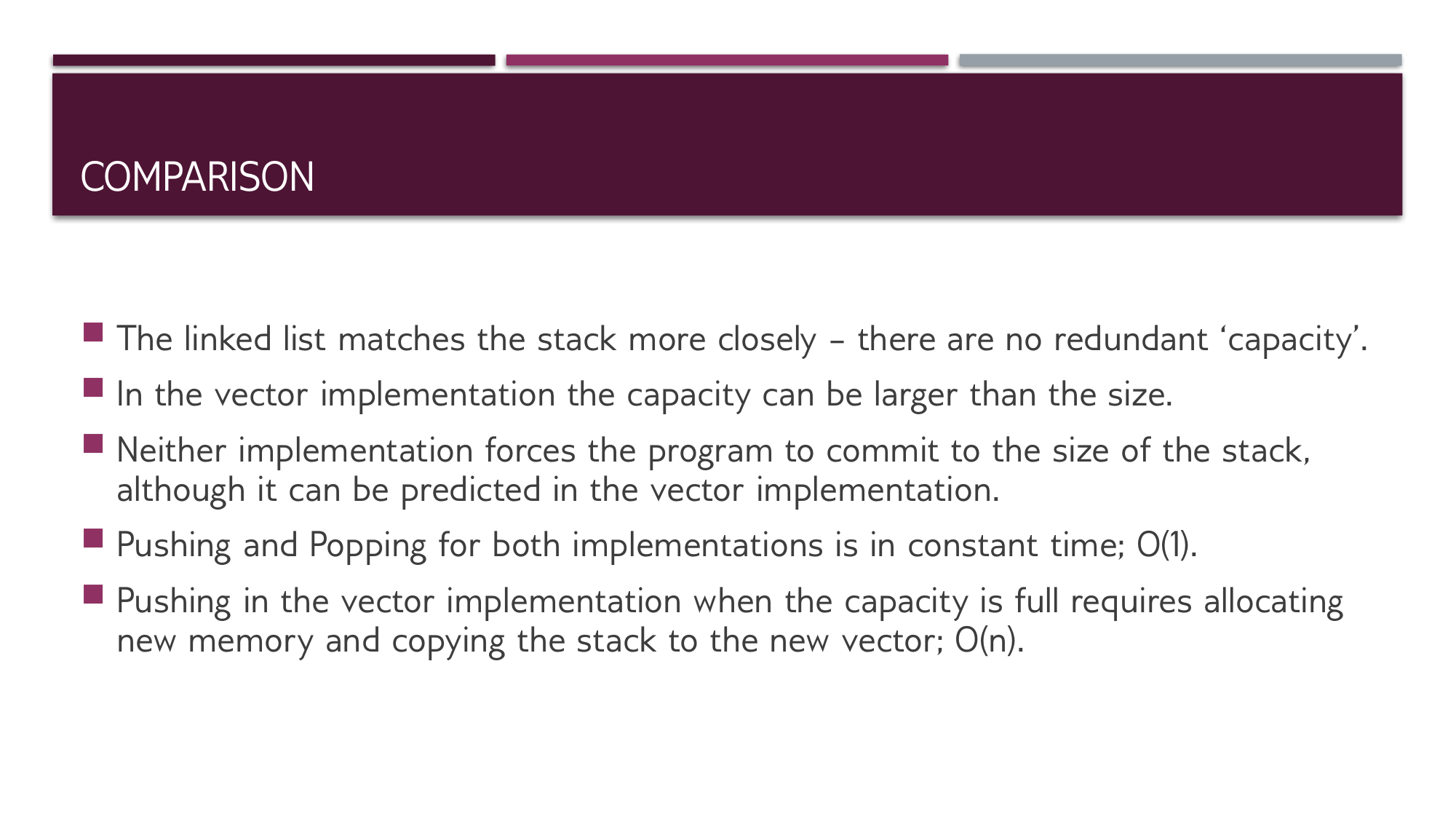

# Comparison
The linked list matches the stack more closely – there are no redundant ‘capacity’.
In the vector implementation the capacity can be larger than the size.
Neither implementation forces the program to commit to the size of the stack, although it can be predicted in the vector implementation.
Pushing and Popping for both implementations is in constant time; O(1).
Pushing in the vector implementation when the capacity is full requires allocating new memory and copying the stack to the new vector; O(n).